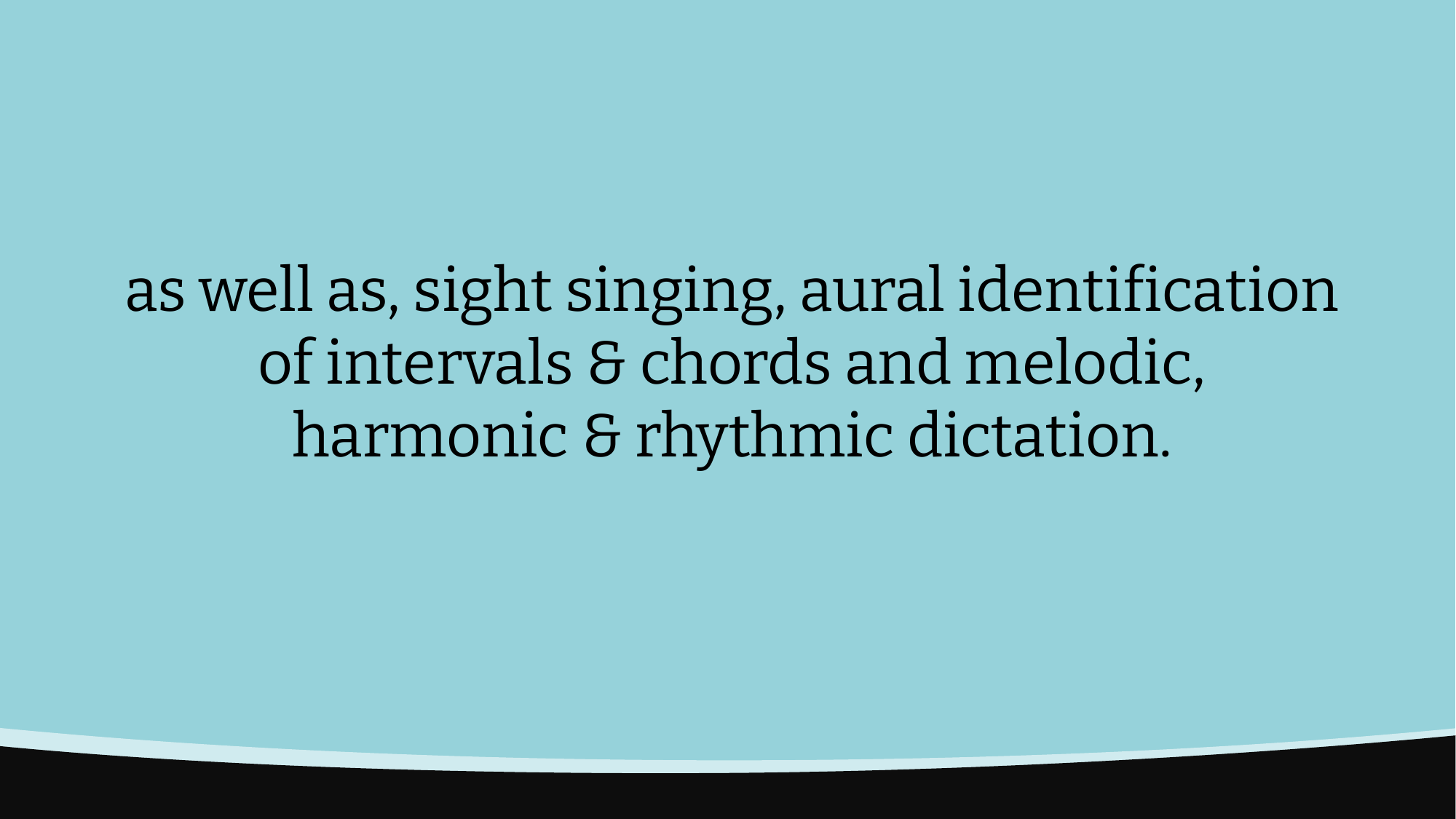

as well as, sight singing, aural identification of intervals & chords and melodic, harmonic & rhythmic dictation.